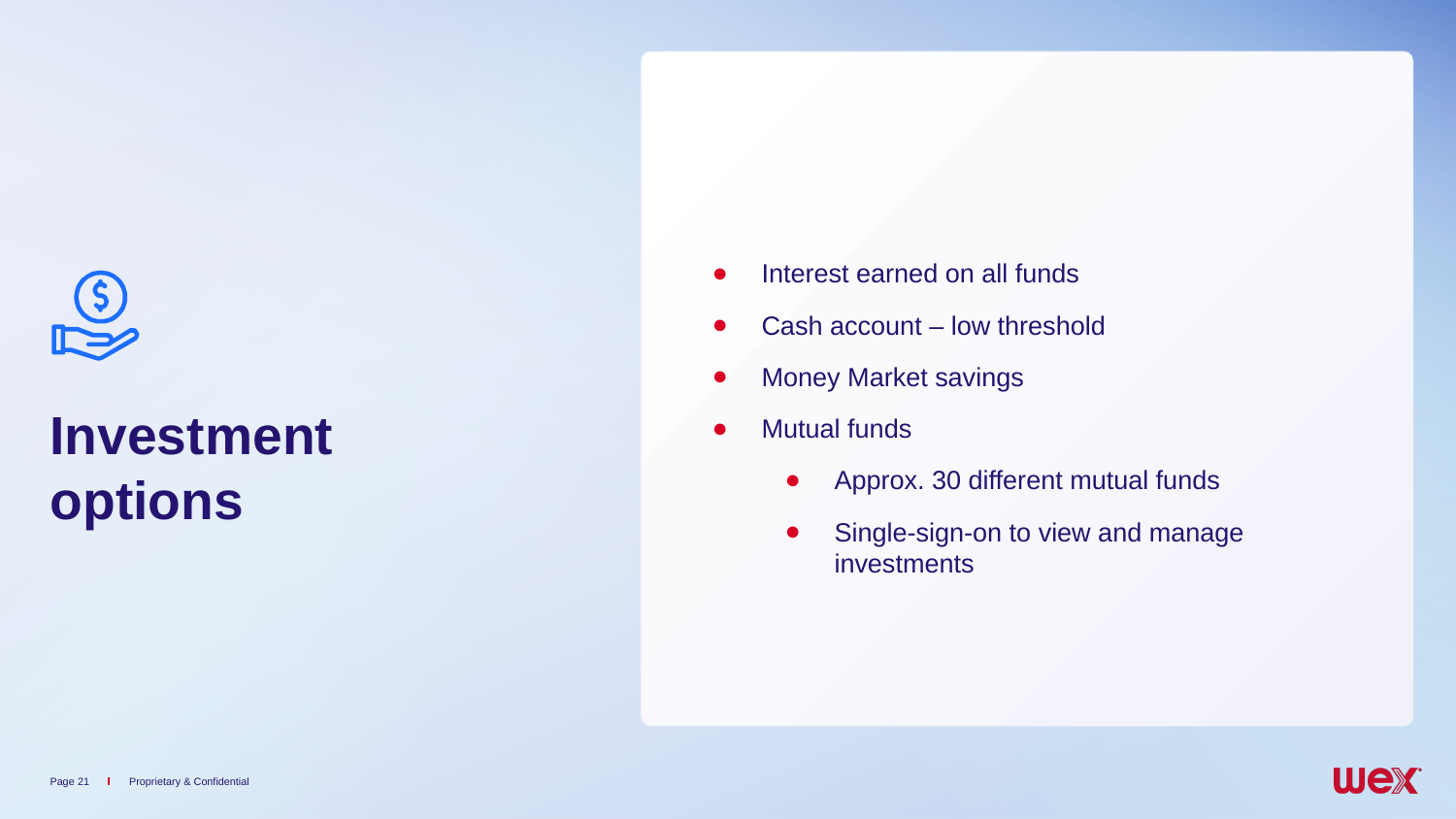

Interest earned on all funds
Cash account – low threshold
Money Market savings
Mutual funds
Approx. 30 different mutual funds
Single-sign-on to view and manage investments

# Investment
options
Page 21